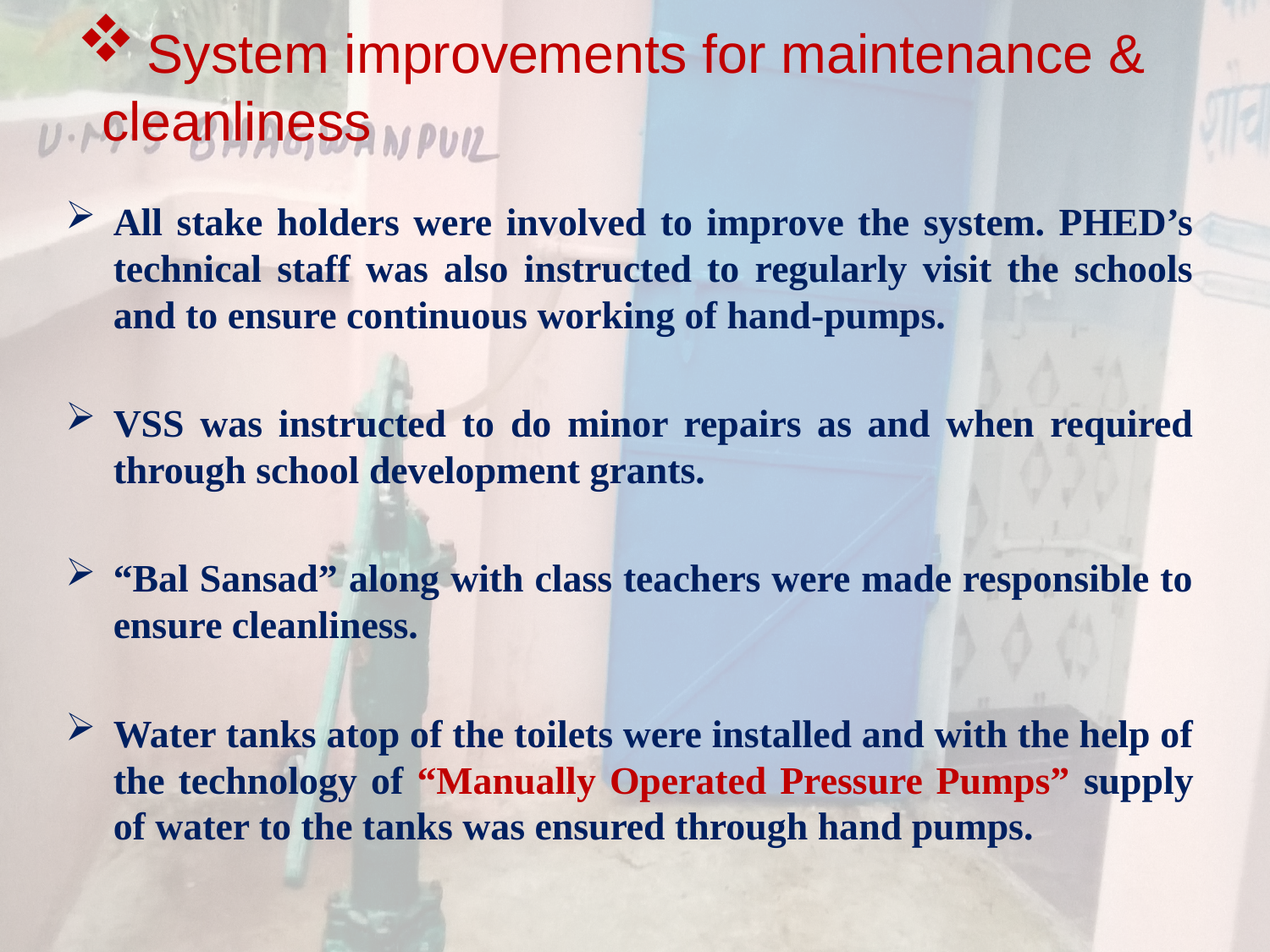

# System improvements for maintenance & cleanliness
All stake holders were involved to improve the system. PHED’s technical staff was also instructed to regularly visit the schools and to ensure continuous working of hand-pumps.

VSS was instructed to do minor repairs as and when required through school development grants.

“Bal Sansad” along with class teachers were made responsible to ensure cleanliness.

Water tanks atop of the toilets were installed and with the help of the technology of “Manually Operated Pressure Pumps” supply of water to the tanks was ensured through hand pumps.